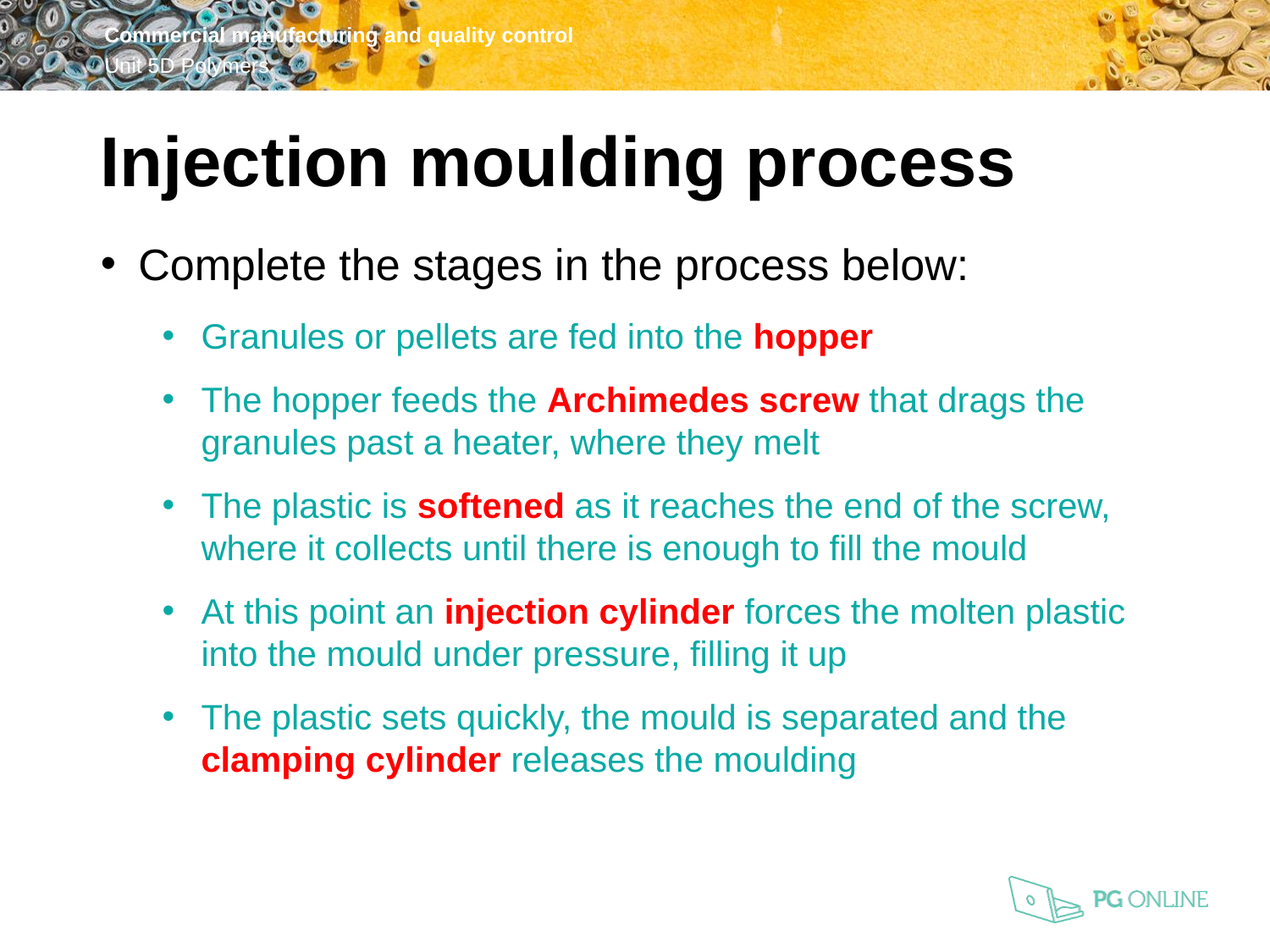

Injection moulding process
Complete the stages in the process below:
Granules or pellets are fed into the hopper
The hopper feeds the Archimedes screw that drags the granules past a heater, where they melt
The plastic is softened as it reaches the end of the screw, where it collects until there is enough to fill the mould
At this point an injection cylinder forces the molten plastic into the mould under pressure, filling it up
The plastic sets quickly, the mould is separated and the clamping cylinder releases the moulding